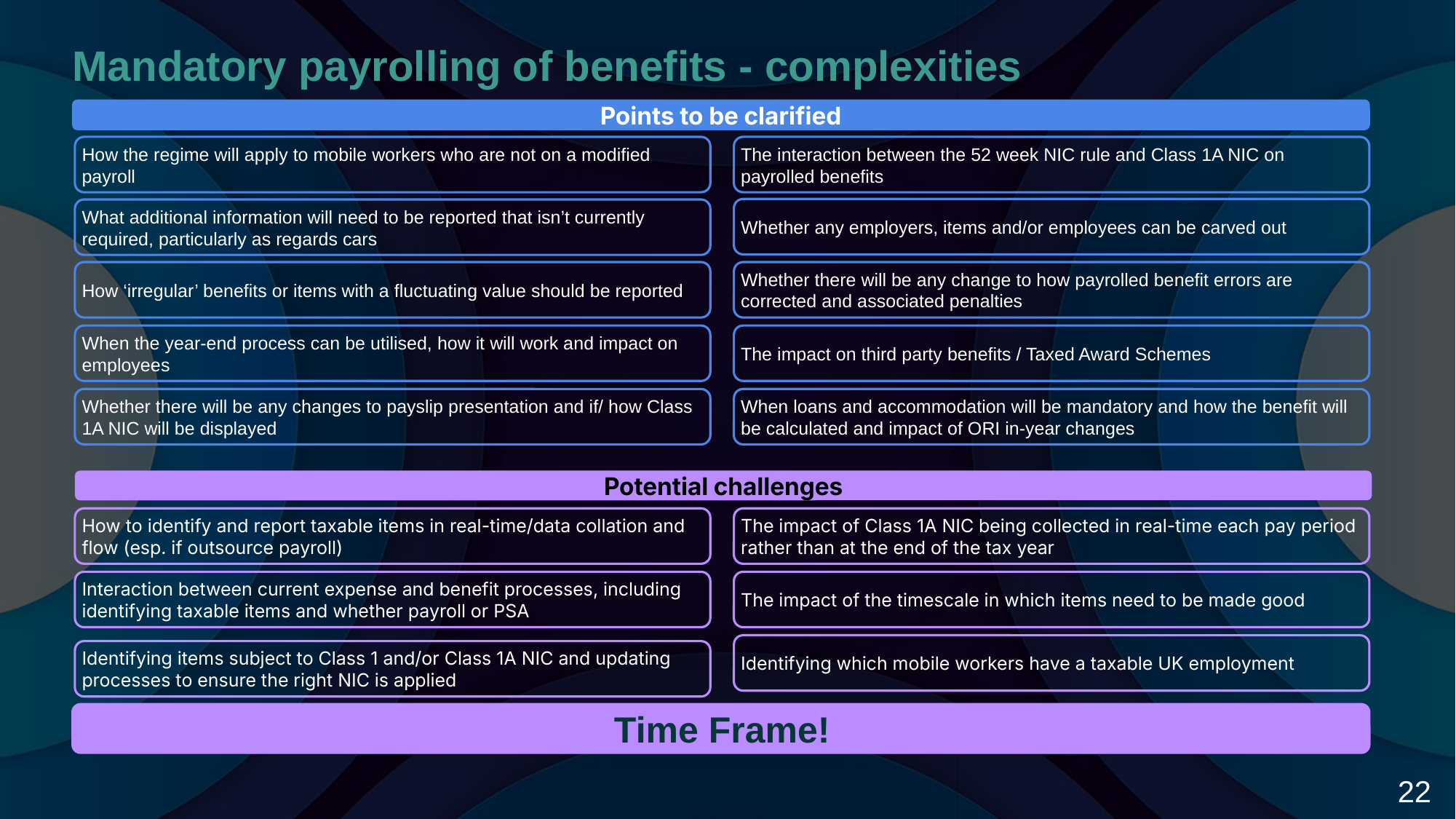

Mandatory payrolling of benefits - complexities
Points to be clarified
The interaction between the 52 week NIC rule and Class 1A NIC on payrolled benefits
How the regime will apply to mobile workers who are not on a modified payroll
Whether any employers, items and/or employees can be carved out
What additional information will need to be reported that isn’t currently required, particularly as regards cars
Whether there will be any change to how payrolled benefit errors are corrected and associated penalties
How ‘irregular’ benefits or items with a fluctuating value should be reported
When the year-end process can be utilised, how it will work and impact on employees
The impact on third party benefits / Taxed Award Schemes
When loans and accommodation will be mandatory and how the benefit will be calculated and impact of ORI in-year changes
Whether there will be any changes to payslip presentation and if/ how Class 1A NIC will be displayed
Potential challenges
The impact of Class 1A NIC being collected in real-time each pay period rather than at the end of the tax year
How to identify and report taxable items in real-time/data collation and flow (esp. if outsource payroll)
Interaction between current expense and benefit processes, including identifying taxable items and whether payroll or PSA
The impact of the timescale in which items need to be made good
Identifying which mobile workers have a taxable UK employment
Identifying items subject to Class 1 and/or Class 1A NIC and updating processes to ensure the right NIC is applied
Time Frame!
22